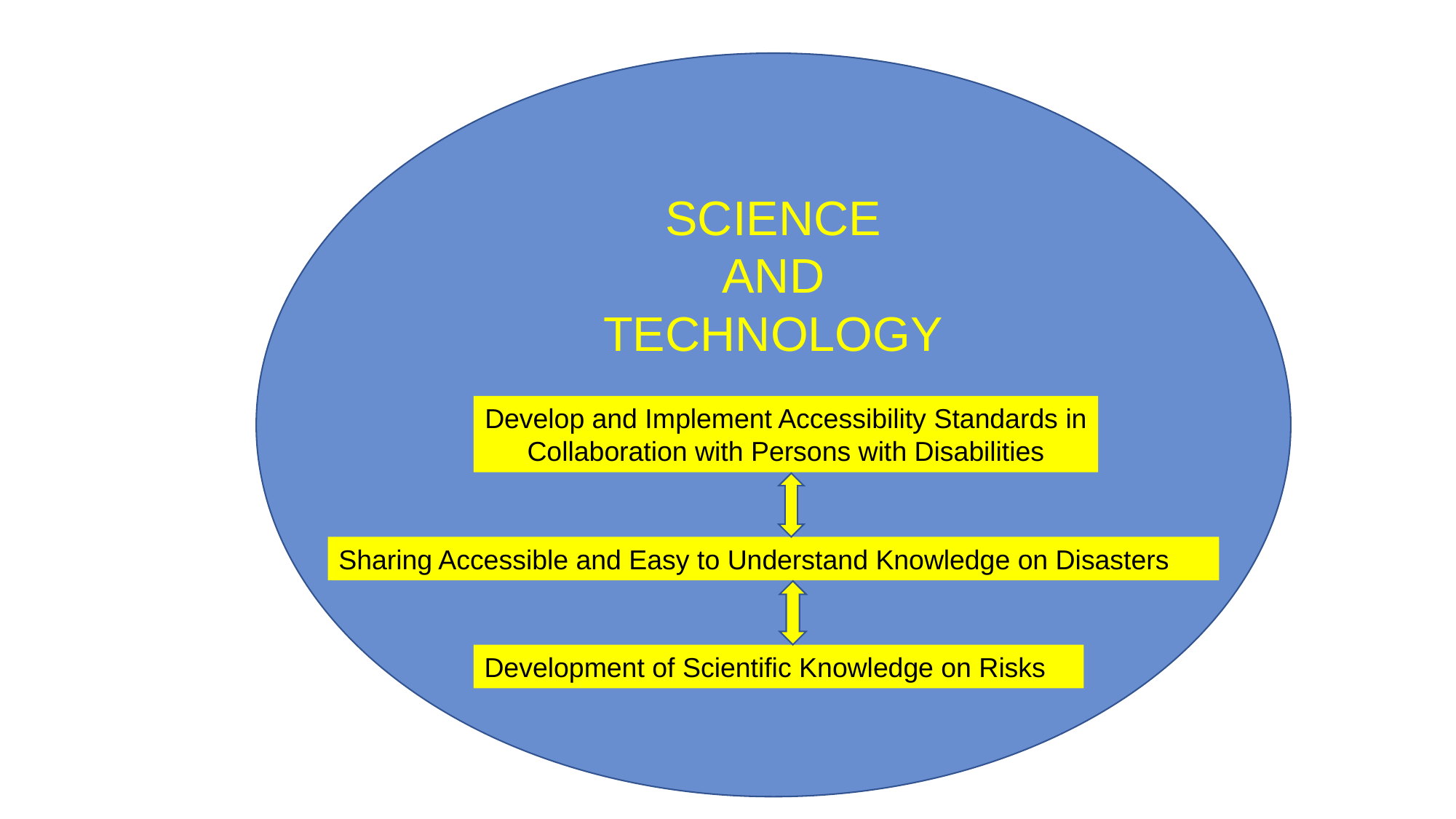

SCIENCE
AND
TECHNOLOGY

Develop and Implement Accessibility Standards in Collaboration with Persons with Disabilities

Sharing Accessible and Easy to Understand Knowledge on Disasters

Development of Scientific Knowledge on Risks